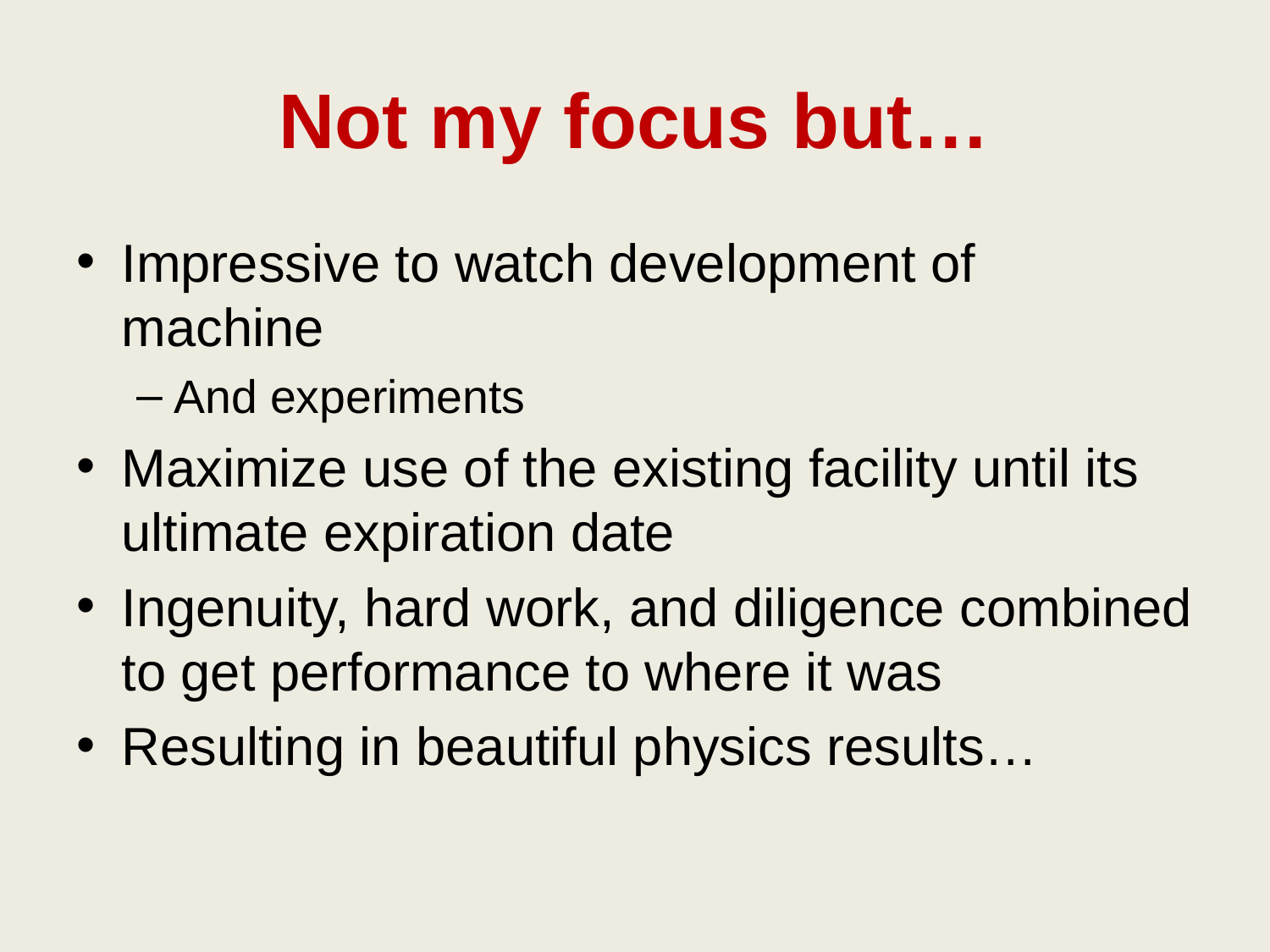

# Not my focus but…
Impressive to watch development of machine
And experiments
Maximize use of the existing facility until its ultimate expiration date
Ingenuity, hard work, and diligence combined to get performance to where it was
Resulting in beautiful physics results…